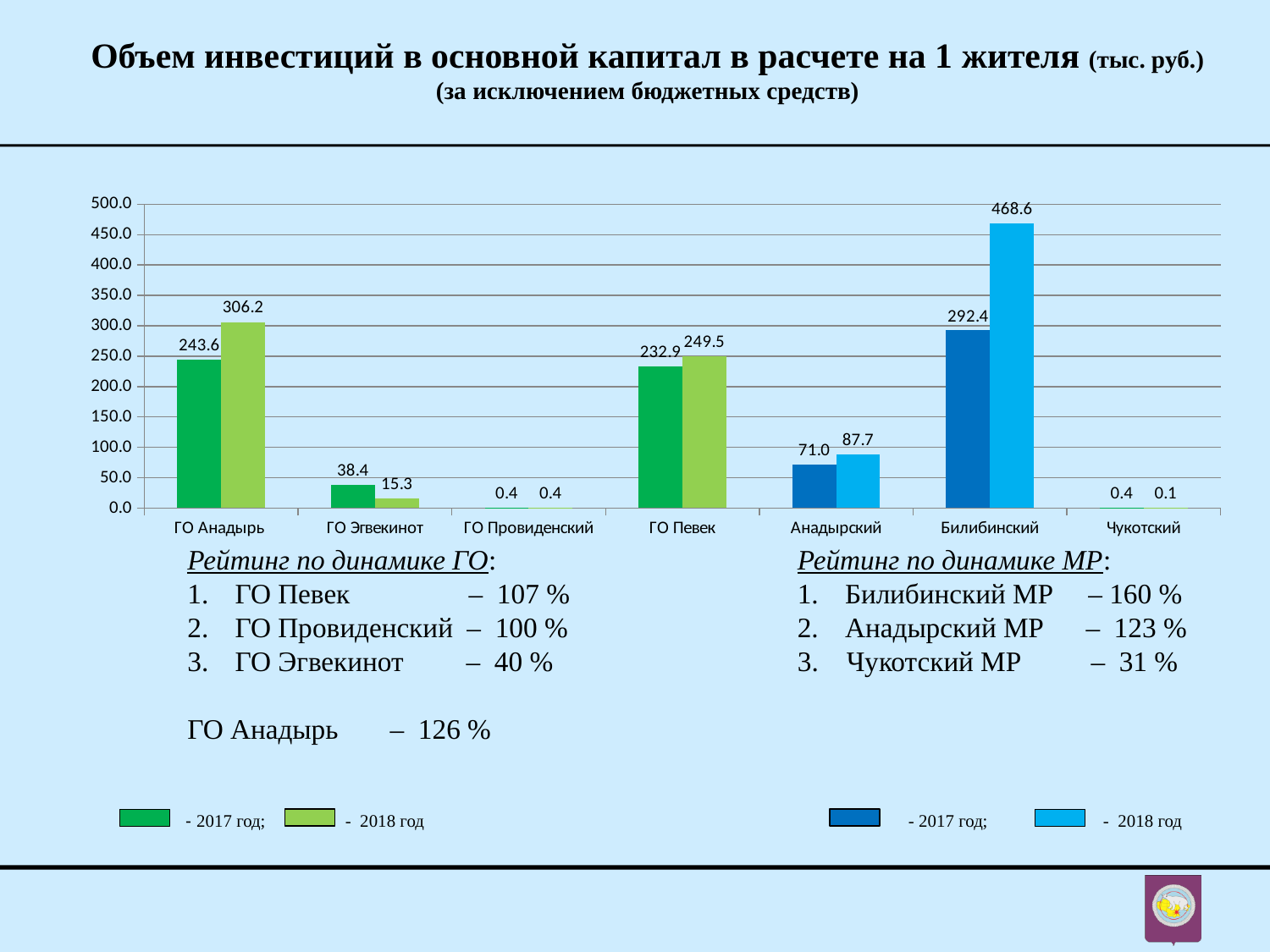

Объем инвестиций в основной капитал в расчете на 1 жителя (тыс. руб.)
(за исключением бюджетных средств)

### Chart

| Category | 2017 | 2018 |
|---|---|---|
| ГО Анадырь  | 243.6483 | 306.1894000000001 |
| ГО Эгвекинот | 38.420100000000005 | 15.2905 |
| ГО Провиденский | 0.43300000000000005 | 0.43300000000000005 |
| ГО Певек | 232.9129 | 249.4752 |
| Анадырский | 71.0364 | 87.70030000000001 |
| Билибинский | 292.3804999999999 | 468.6414000000001 |
| Чукотский | 0.42580000000000007 | 0.13290000000000005 |
Рейтинг по динамике ГО:
ГО Певек                 –  107 %
ГО Провиденский  –  100 %
ГО Эгвекинот         –  40 %

ГО Анадырь 	    –  126 %
Рейтинг по динамике МР:
Билибинский МР     – 160 %
Анадырский МР      –  123 %
3.    Чукотский МР          –  31 %

                  -   - 2017 год;                  -  2018 год                                                                                                             - 2017 год;                          -  2018 год